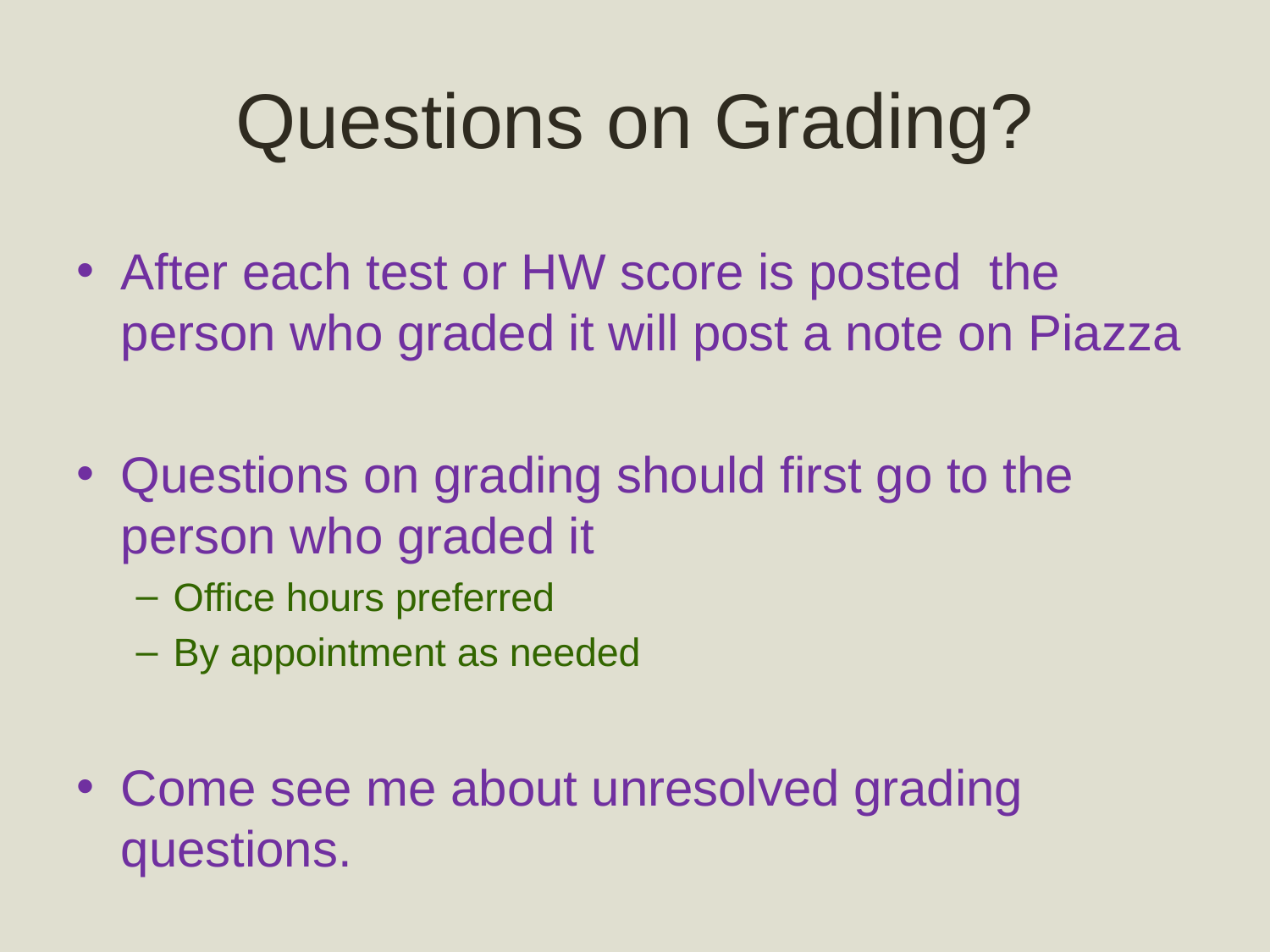

# Questions on Grading?
After each test or HW score is posted  the person who graded it will post a note on Piazza

Questions on grading should first go to the person who graded it
Office hours preferred
By appointment as needed

Come see me about unresolved grading questions.